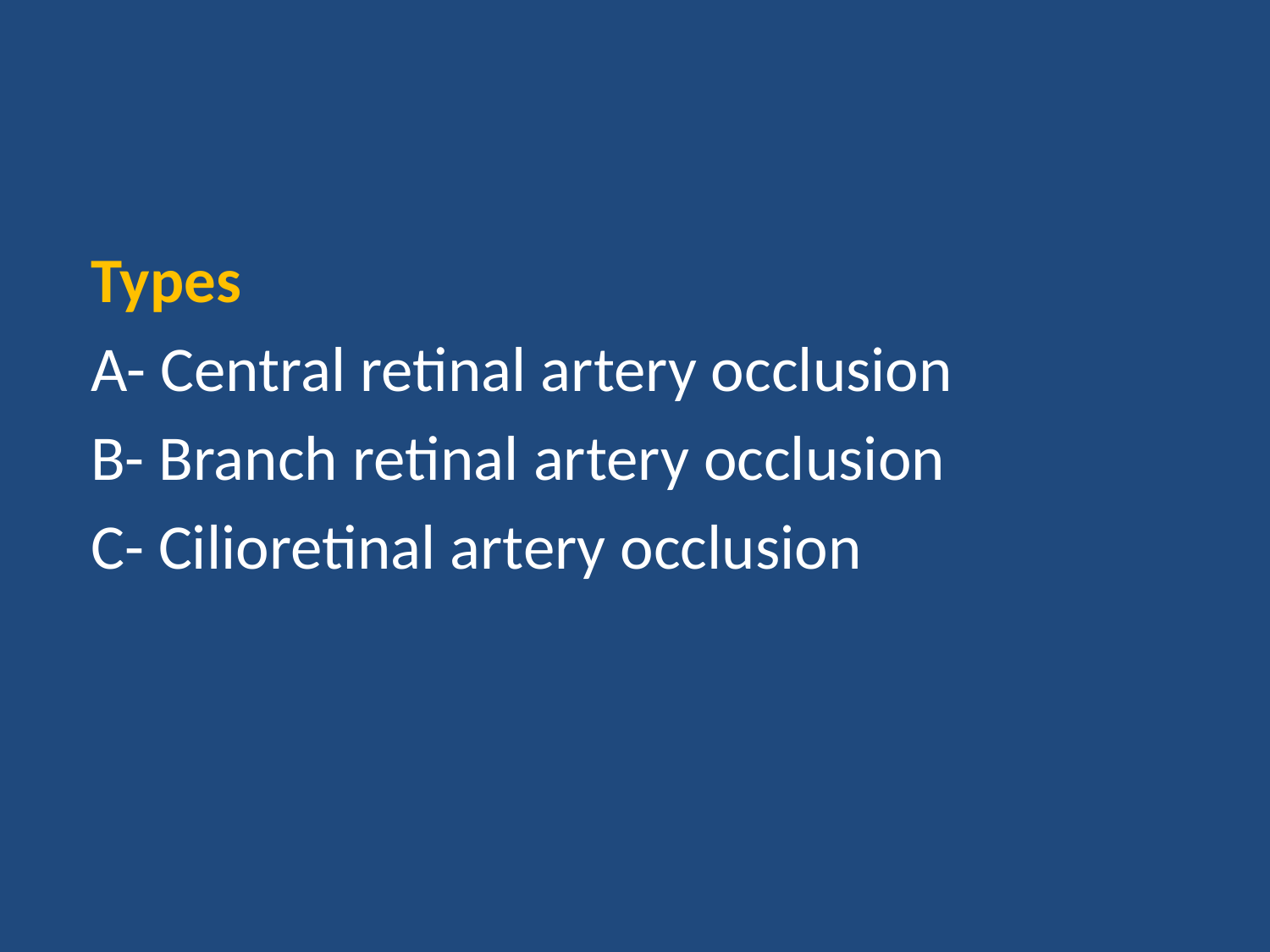

#
 Types
 A- Central retinal artery occlusion
 B- Branch retinal artery occlusion
 C- Cilioretinal artery occlusion